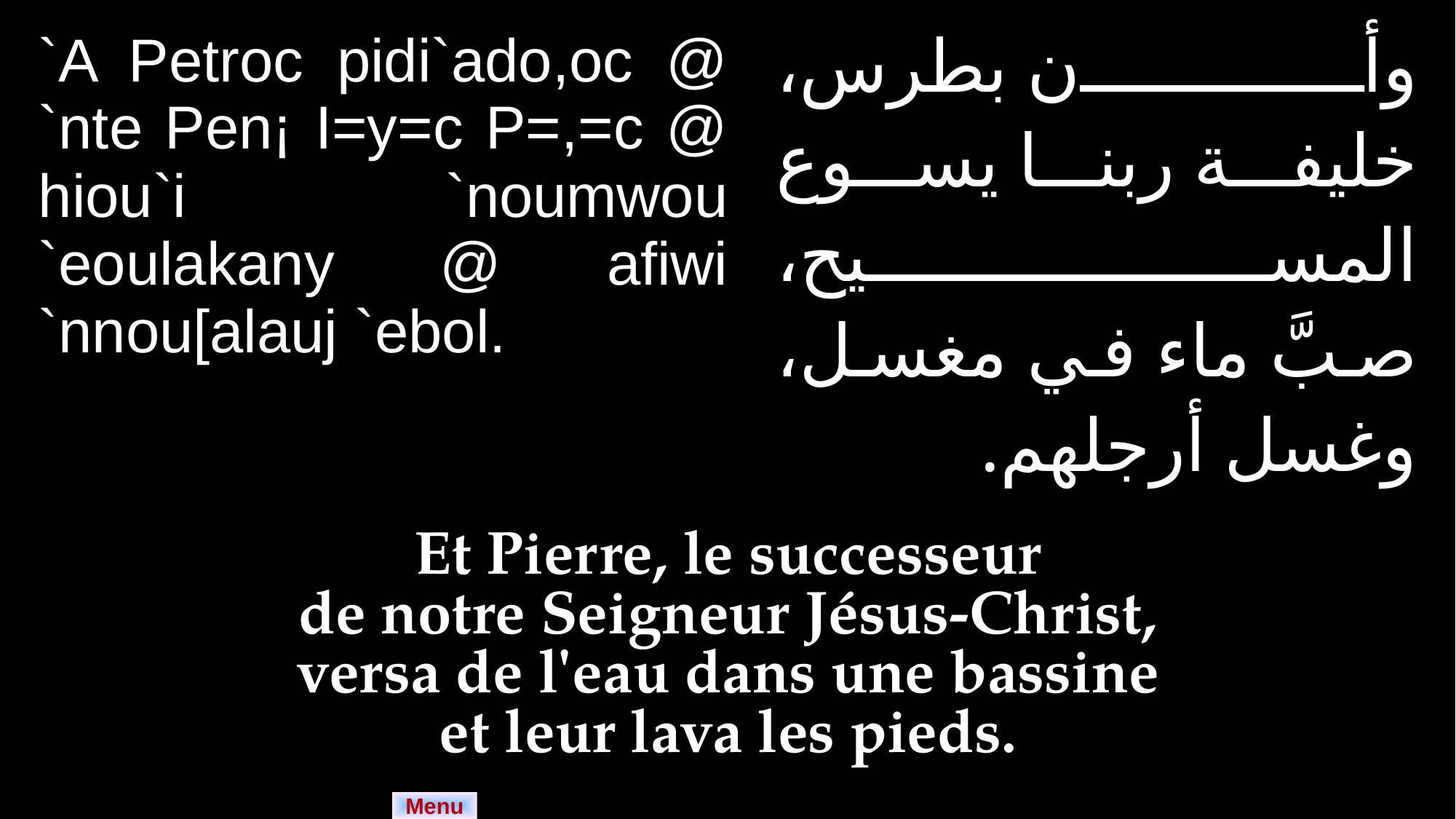

| `A Petroc pidi`ado,oc @ `nte Pen¡ I=y=c P=,=c @ hiou`i `noumwou `eoulakany @ afiwi `nnou[alauj `ebol. |  | وأن بطرس، خليفة ربنا يسوع المسيح، صبَّ ماء في مغسل، وغسل أرجلهم. |
| --- | --- | --- |
|  |  |  |
| Et Pierre, le successeur de notre Seigneur Jésus-Christ, versa de l'eau dans une bassine et leur lava les pieds. |  |  |